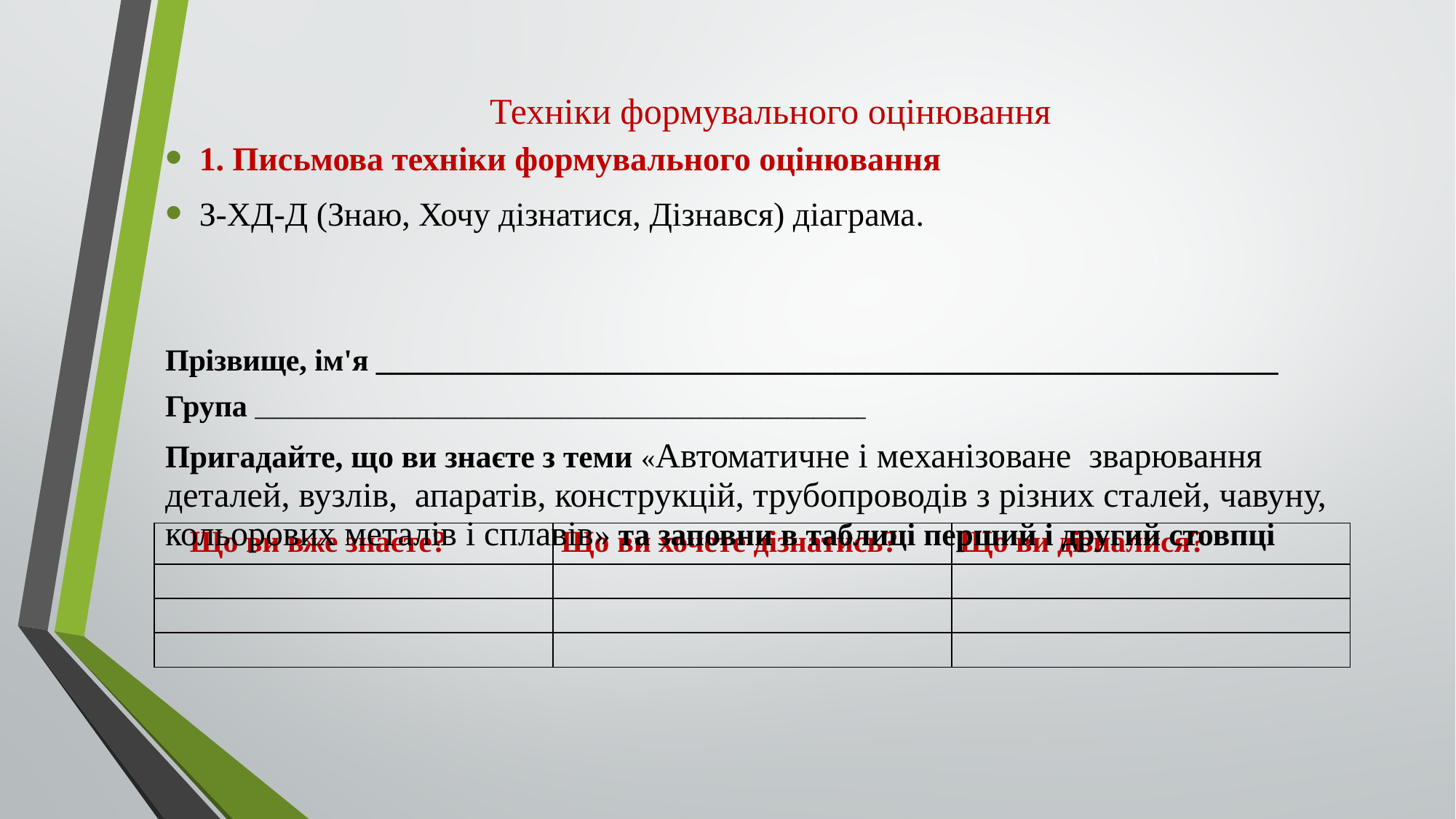

# Техніки формувального оцінювання
1. Письмова техніки формувального оцінювання
З-ХД-Д (Знаю, Хочу дізнатися, Дізнався) діаграма.
Прізвище, ім'я ___________________________________________________________
Група ______________________________________________________________________
Пригадайте, що ви знаєте з теми «Автоматичне і механізоване  зварювання  деталей, вузлів,  апаратів, конструкцій, трубопроводів з різних сталей, чавуну, кольорових металів і сплавів» та заповни в таблиці перший і другий стовпці

| Що ви вже знаєте? | Що ви хочете дізнатись? | Що ви дізналися? |
| --- | --- | --- |
|  |  |  |
|  |  |  |
|  |  |  |